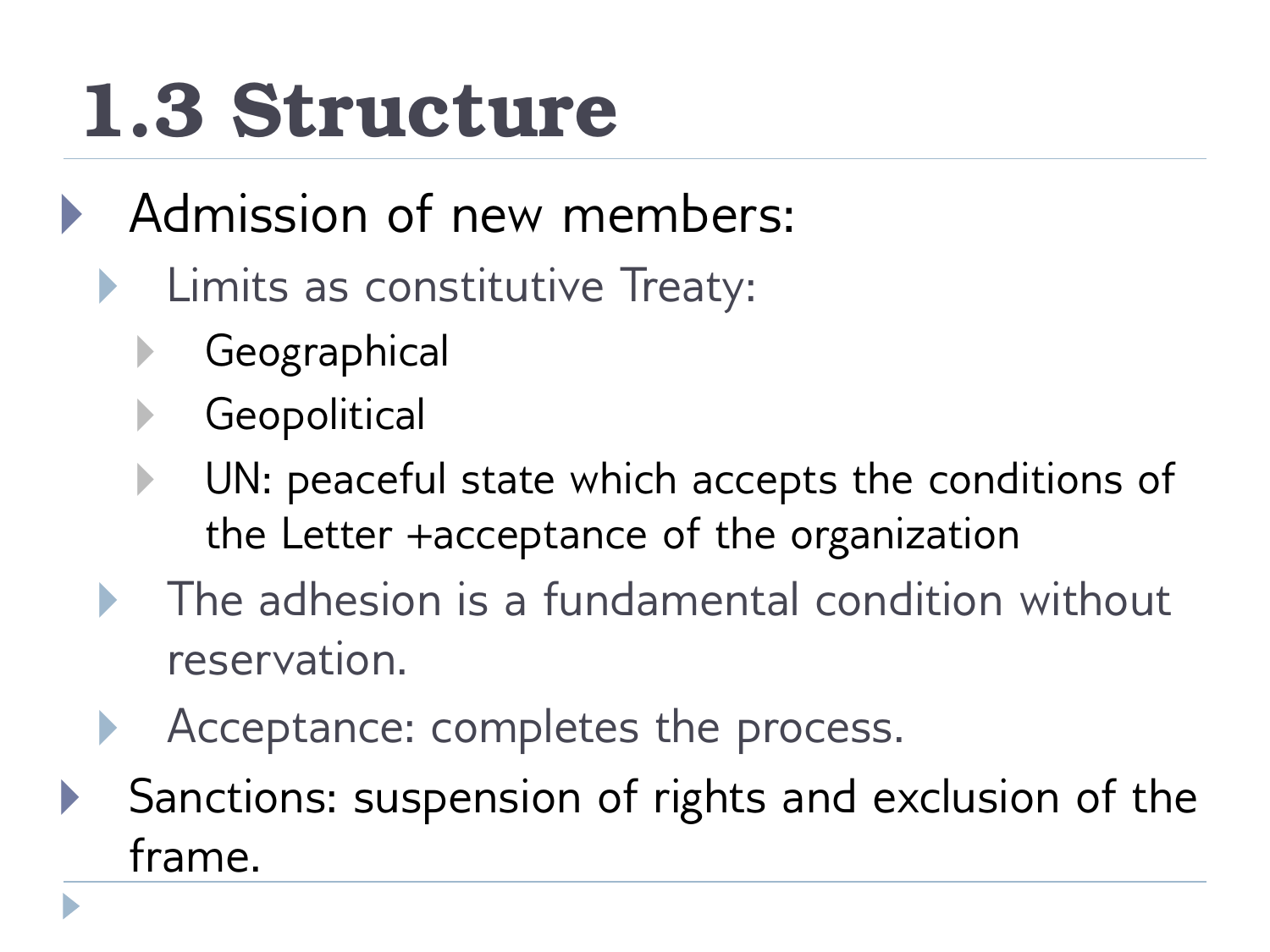

# 1.3 Structure
Admission of new members:
Limits as constitutive Treaty:
Geographical
Geopolitical
UN: peaceful state which accepts the conditions of the Letter +acceptance of the organization
The adhesion is a fundamental condition without reservation.
Acceptance: completes the process.
Sanctions: suspension of rights and exclusion of the frame.